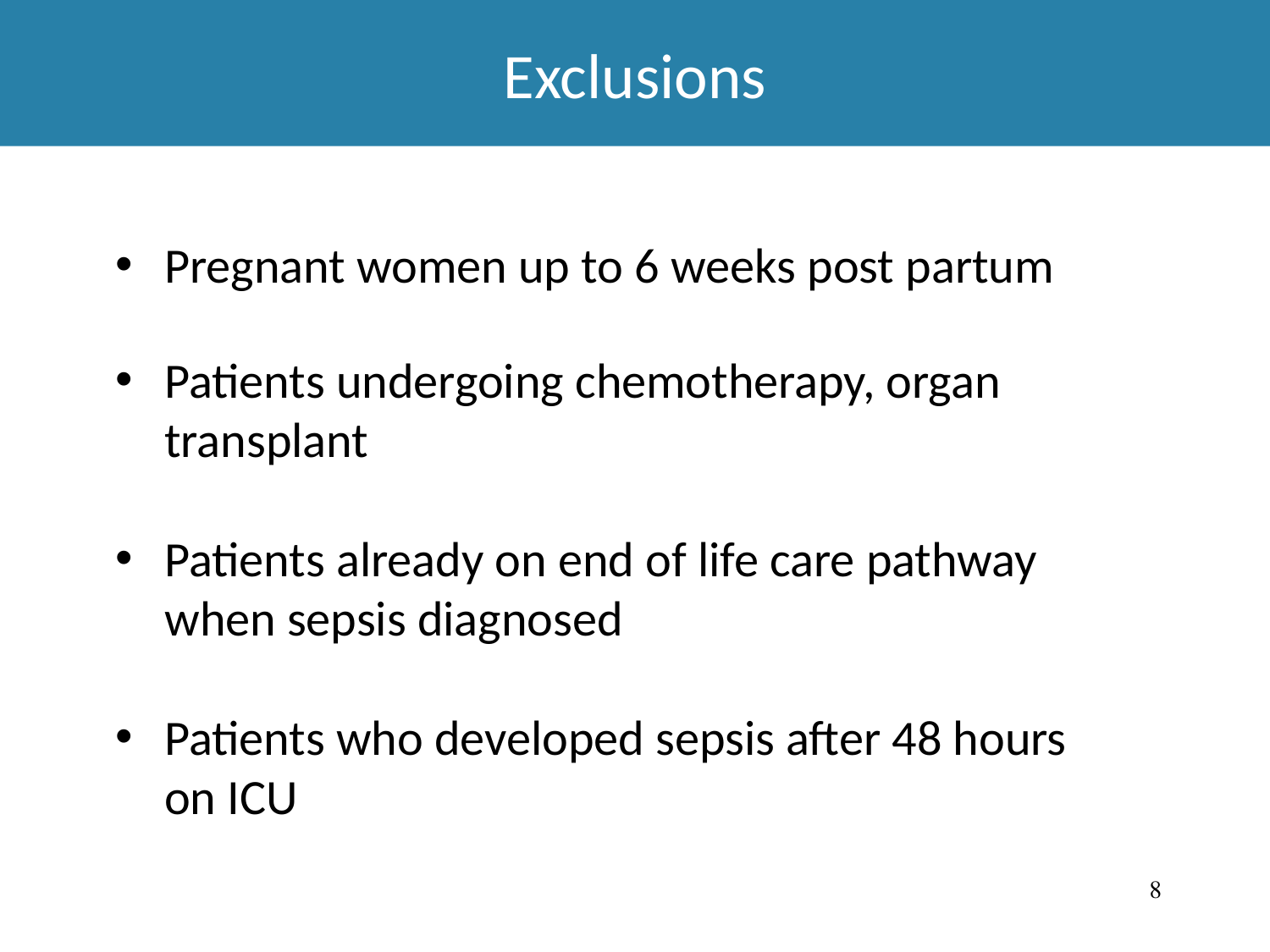

# Exclusions

Pregnant women up to 6 weeks post partum

Patients undergoing chemotherapy, organ transplant

Patients already on end of life care pathway when sepsis diagnosed

Patients who developed sepsis after 48 hours on ICU

8